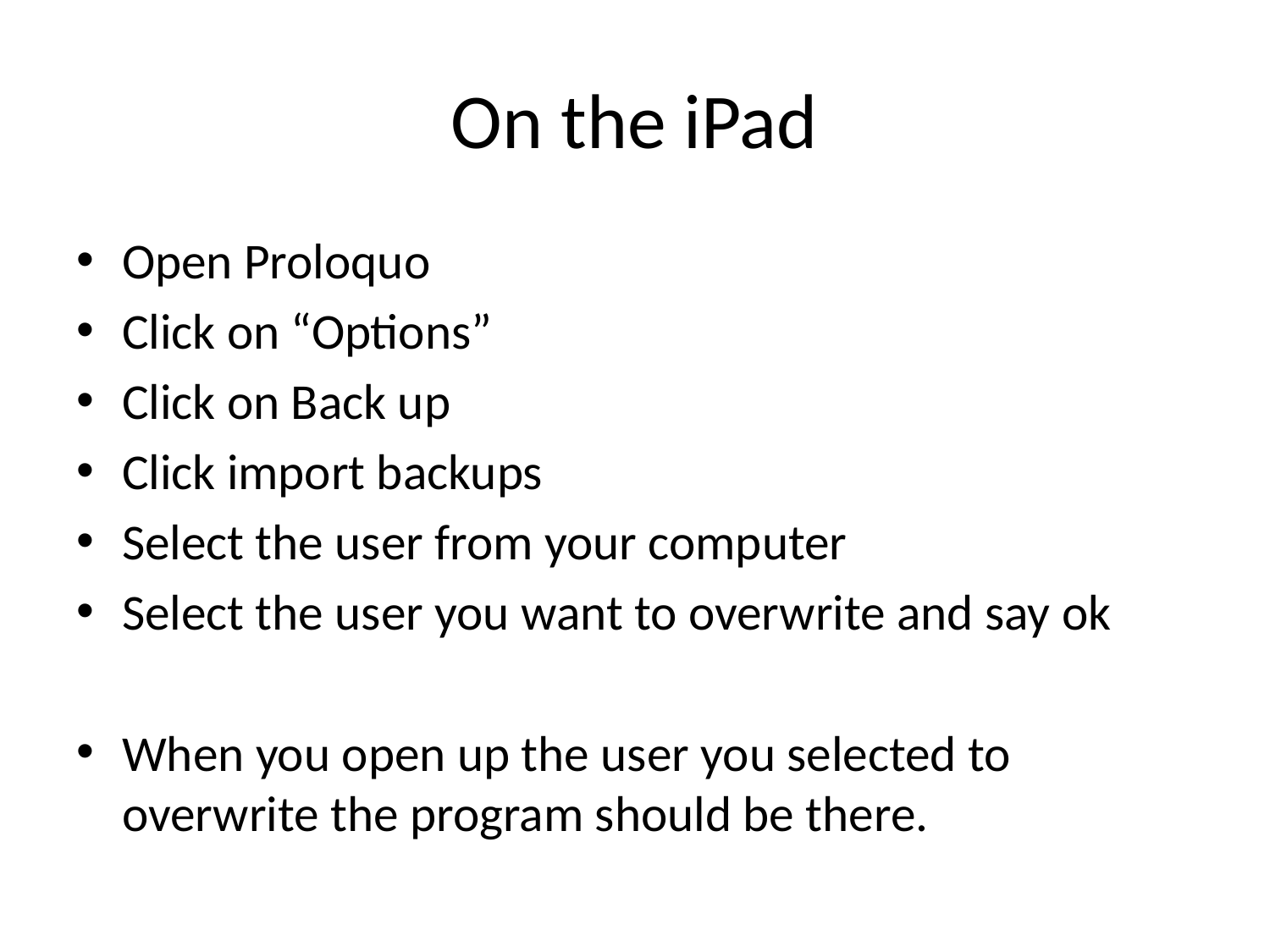

# On the iPad
Open Proloquo
Click on “Options”
Click on Back up
Click import backups
Select the user from your computer
Select the user you want to overwrite and say ok

When you open up the user you selected to overwrite the program should be there.